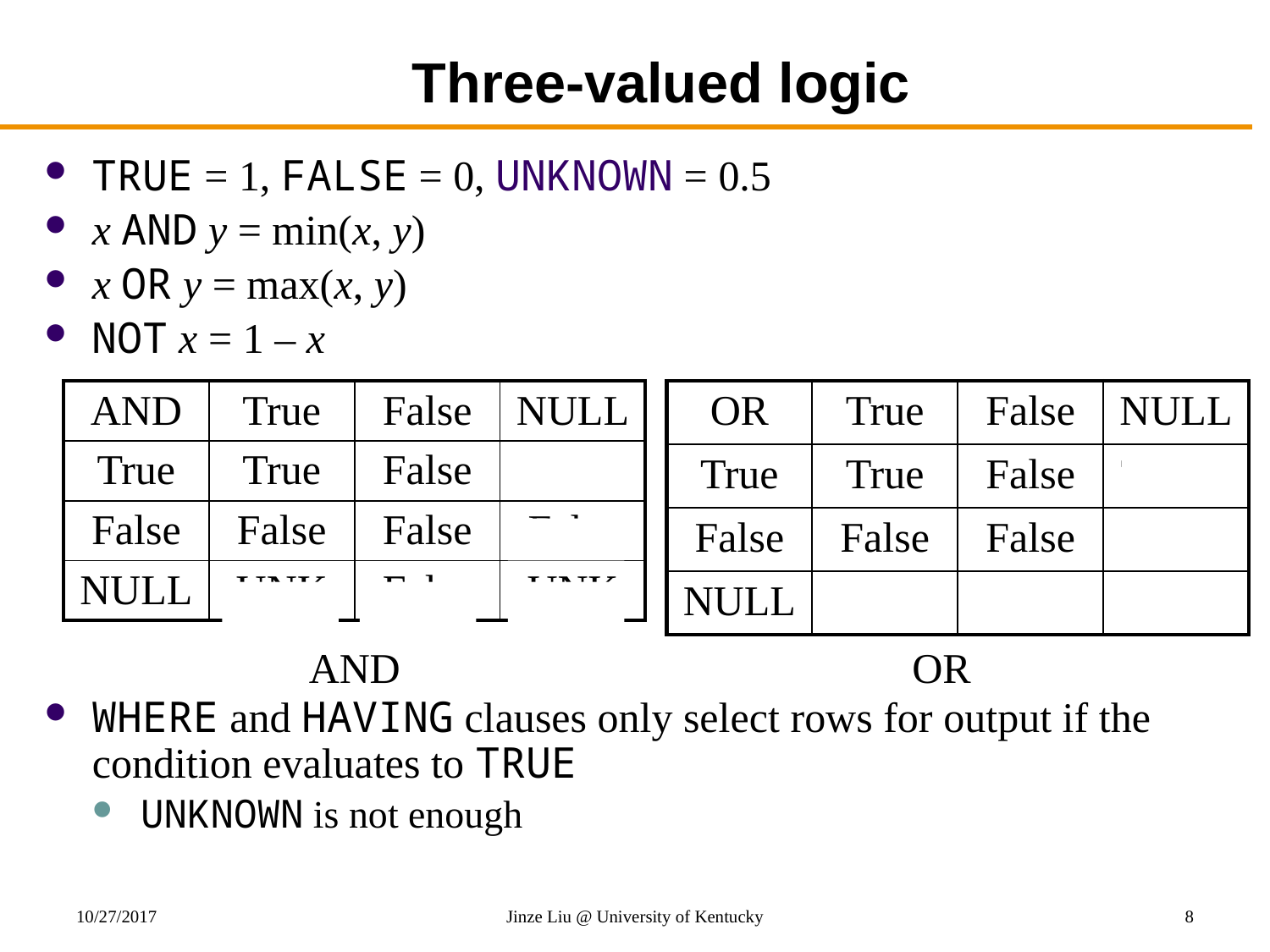

# Three-valued logic
TRUE = 1, FALSE = 0, UNKNOWN = 0.5
x AND y = min(x, y)
x OR y = max(x, y)
NOT x = 1 – x

WHERE and HAVING clauses only select rows for output if the condition evaluates to TRUE
UNKNOWN is not enough

| AND | True | False | NULL |
| --- | --- | --- | --- |
| True | True | False | UNK |
| False | False | False | False |
| NULL | UNK | False | UNK |
| OR | True | False | NULL |
| --- | --- | --- | --- |
| True | True | False | TRUE |
| False | False | False | UNK |
| NULL | TRUE | UNK | UNK |

AND
OR
10/27/2017
Jinze Liu @ University of Kentucky
8